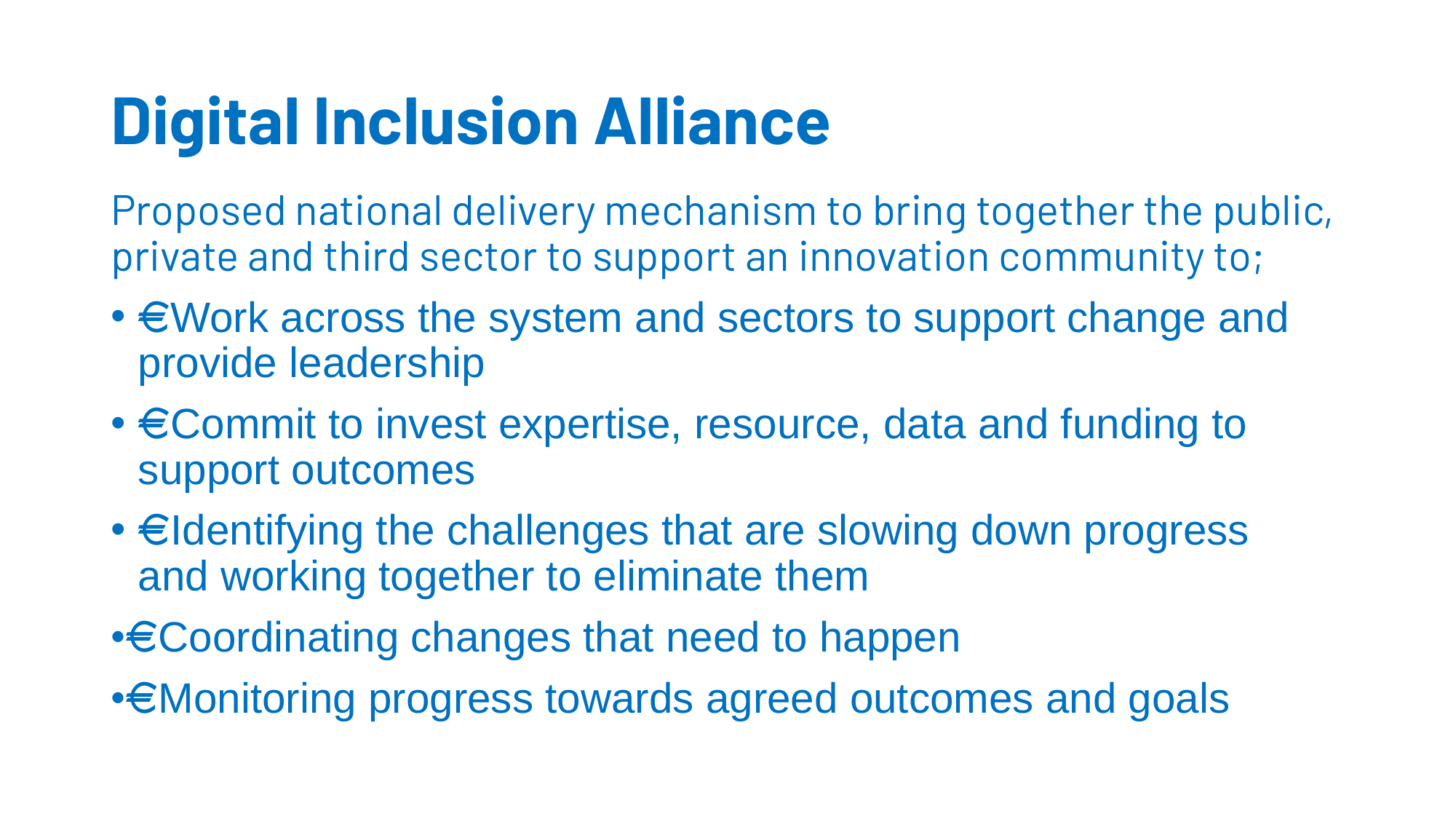

# Digital Inclusion Alliance
Proposed national delivery mechanism to bring together the public, private and third sector to support an innovation community to;
 Work across the system and sectors to support change and provide leadership
 Commit to invest expertise, resource, data and funding to support outcomes
 Identifying the challenges that are slowing down progress and working together to eliminate them
• Coordinating changes that need to happen
• Monitoring progress towards agreed outcomes and goals